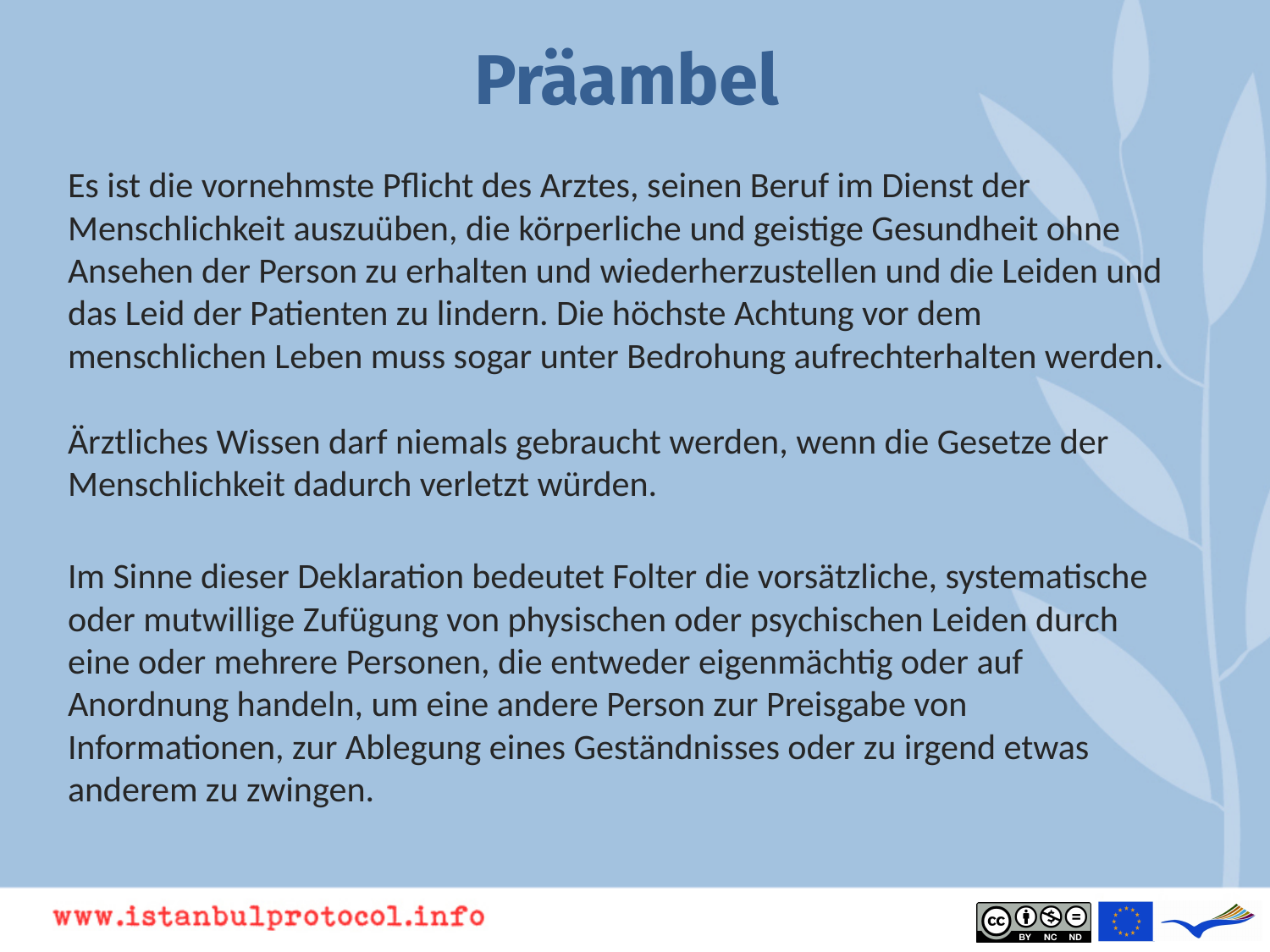

# Präambel
Es ist die vornehmste Pflicht des Arztes, seinen Beruf im Dienst der Menschlichkeit auszuüben, die körperliche und geistige Gesundheit ohne Ansehen der Person zu erhalten und wiederherzustellen und die Leiden und das Leid der Patienten zu lindern. Die höchste Achtung vor dem menschlichen Leben muss sogar unter Bedrohung aufrechterhalten werden.
Ärztliches Wissen darf niemals gebraucht werden, wenn die Gesetze der Menschlichkeit dadurch verletzt würden.
Im Sinne dieser Deklaration bedeutet Folter die vorsätzliche, systematische oder mutwillige Zufügung von physischen oder psychischen Leiden durch eine oder mehrere Personen, die entweder eigenmächtig oder auf Anordnung handeln, um eine andere Person zur Preisgabe von Informationen, zur Ablegung eines Geständnisses oder zu irgend etwas anderem zu zwingen.